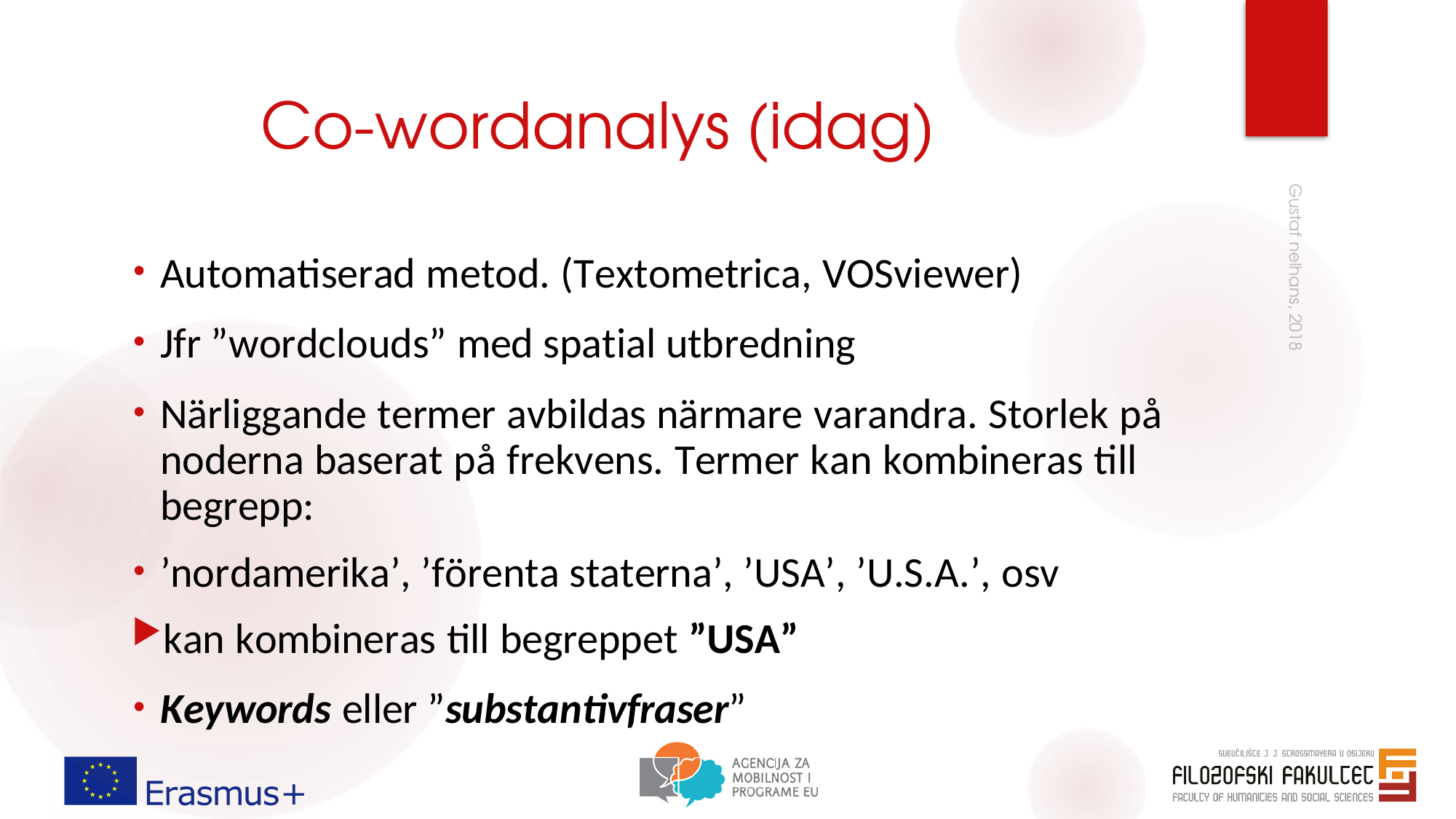

# Co-wordanalys (idag)
Automatiserad metod. (Textometrica, VOSviewer)
Jfr ”wordclouds” med spatial utbredning
Närliggande termer avbildas närmare varandra. Storlek på noderna baserat på frekvens. Termer kan kombineras till begrepp:
’nordamerika’, ’förenta staterna’, ’USA’, ’U.S.A.’, osv
kan kombineras till begreppet ”USA”
Keywords eller ”substantivfraser”
Gustaf nelhans, 2018